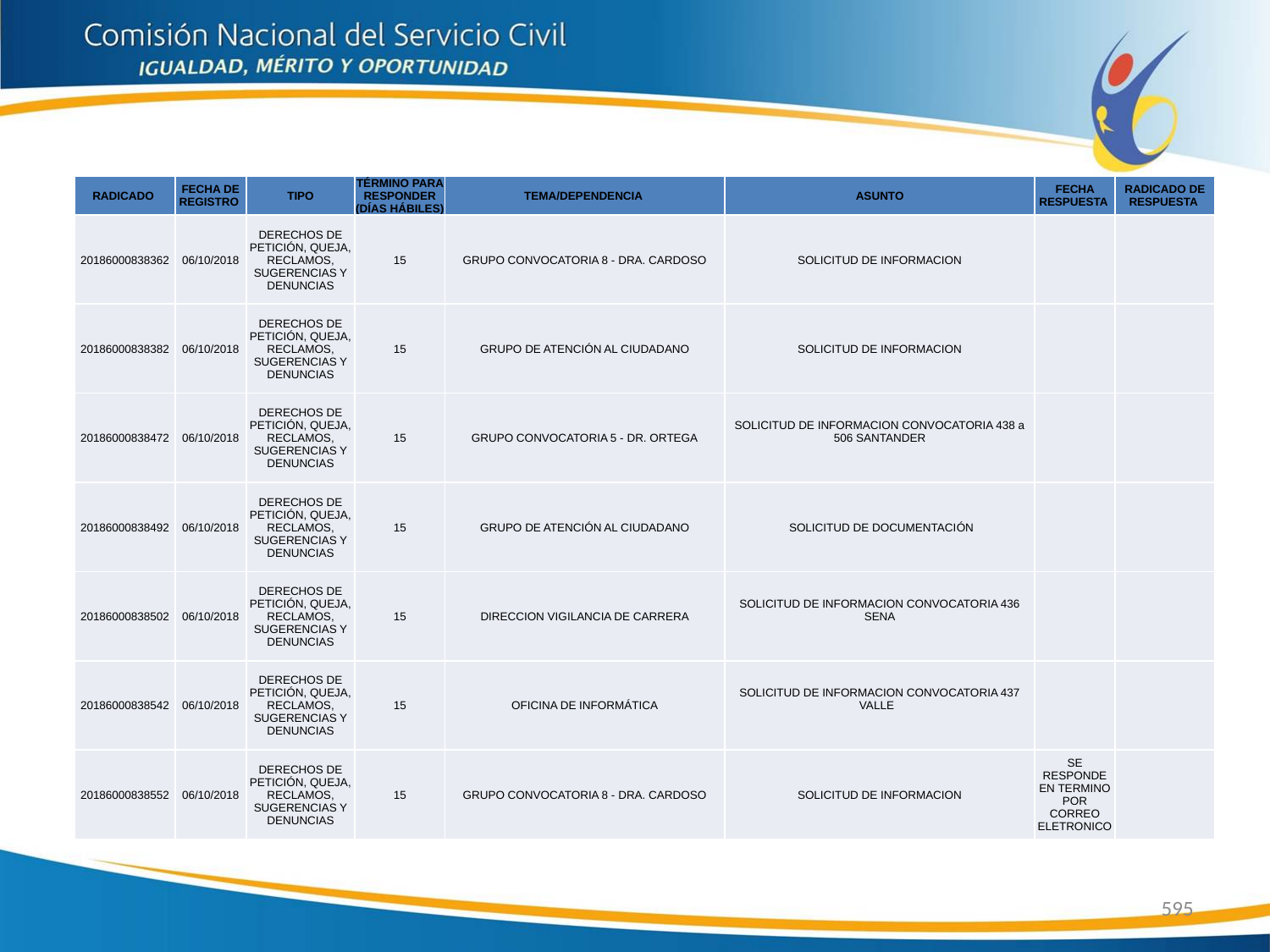

| RADICADO | FECHA DE REGISTRO | TIPO | TÉRMINO PARA RESPONDER (DÍAS HÁBILES) | TEMA/DEPENDENCIA | ASUNTO | FECHA RESPUESTA | RADICADO DE RESPUESTA |
| --- | --- | --- | --- | --- | --- | --- | --- |
| 20186000838362 | 06/10/2018 | DERECHOS DE PETICIÓN, QUEJA, RECLAMOS, SUGERENCIAS Y DENUNCIAS | 15 | GRUPO CONVOCATORIA 8 - DRA. CARDOSO | SOLICITUD DE INFORMACION |  |  |
| 20186000838382 | 06/10/2018 | DERECHOS DE PETICIÓN, QUEJA, RECLAMOS, SUGERENCIAS Y DENUNCIAS | 15 | GRUPO DE ATENCIÓN AL CIUDADANO | SOLICITUD DE INFORMACION |  |  |
| 20186000838472 | 06/10/2018 | DERECHOS DE PETICIÓN, QUEJA, RECLAMOS, SUGERENCIAS Y DENUNCIAS | 15 | GRUPO CONVOCATORIA 5 - DR. ORTEGA | SOLICITUD DE INFORMACION CONVOCATORIA 438 a 506 SANTANDER |  |  |
| 20186000838492 | 06/10/2018 | DERECHOS DE PETICIÓN, QUEJA, RECLAMOS, SUGERENCIAS Y DENUNCIAS | 15 | GRUPO DE ATENCIÓN AL CIUDADANO | SOLICITUD DE DOCUMENTACIÓN |  |  |
| 20186000838502 | 06/10/2018 | DERECHOS DE PETICIÓN, QUEJA, RECLAMOS, SUGERENCIAS Y DENUNCIAS | 15 | DIRECCION VIGILANCIA DE CARRERA | SOLICITUD DE INFORMACION CONVOCATORIA 436 SENA |  |  |
| 20186000838542 | 06/10/2018 | DERECHOS DE PETICIÓN, QUEJA, RECLAMOS, SUGERENCIAS Y DENUNCIAS | 15 | OFICINA DE INFORMÁTICA | SOLICITUD DE INFORMACION CONVOCATORIA 437 VALLE |  |  |
| 20186000838552 | 06/10/2018 | DERECHOS DE PETICIÓN, QUEJA, RECLAMOS, SUGERENCIAS Y DENUNCIAS | 15 | GRUPO CONVOCATORIA 8 - DRA. CARDOSO | SOLICITUD DE INFORMACION | SE RESPONDE EN TERMINO POR CORREO ELETRONICO |  |
595